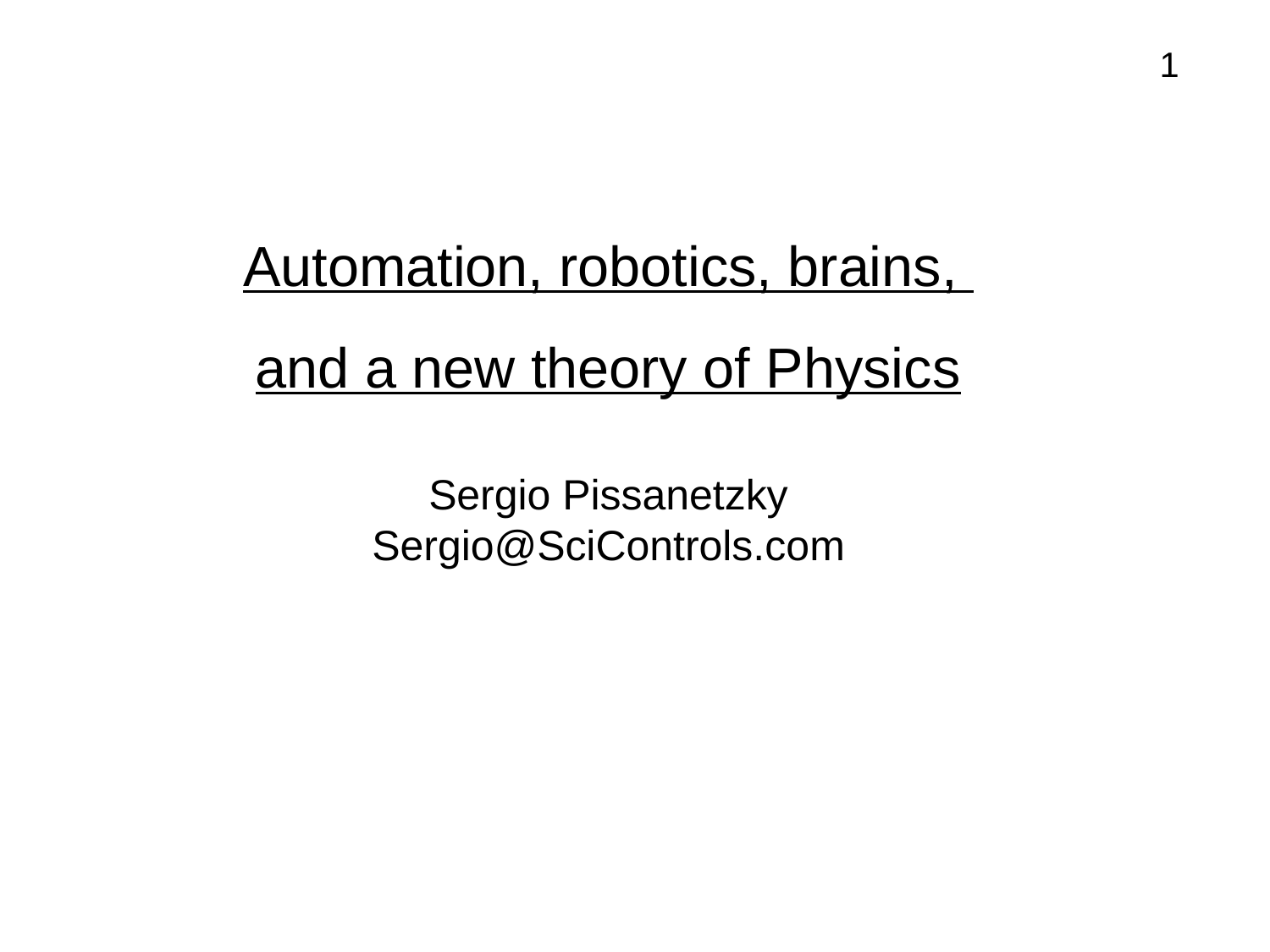

1
Automation, robotics, brains,
and a new theory of Physics

Sergio Pissanetzky
Sergio@SciControls.com